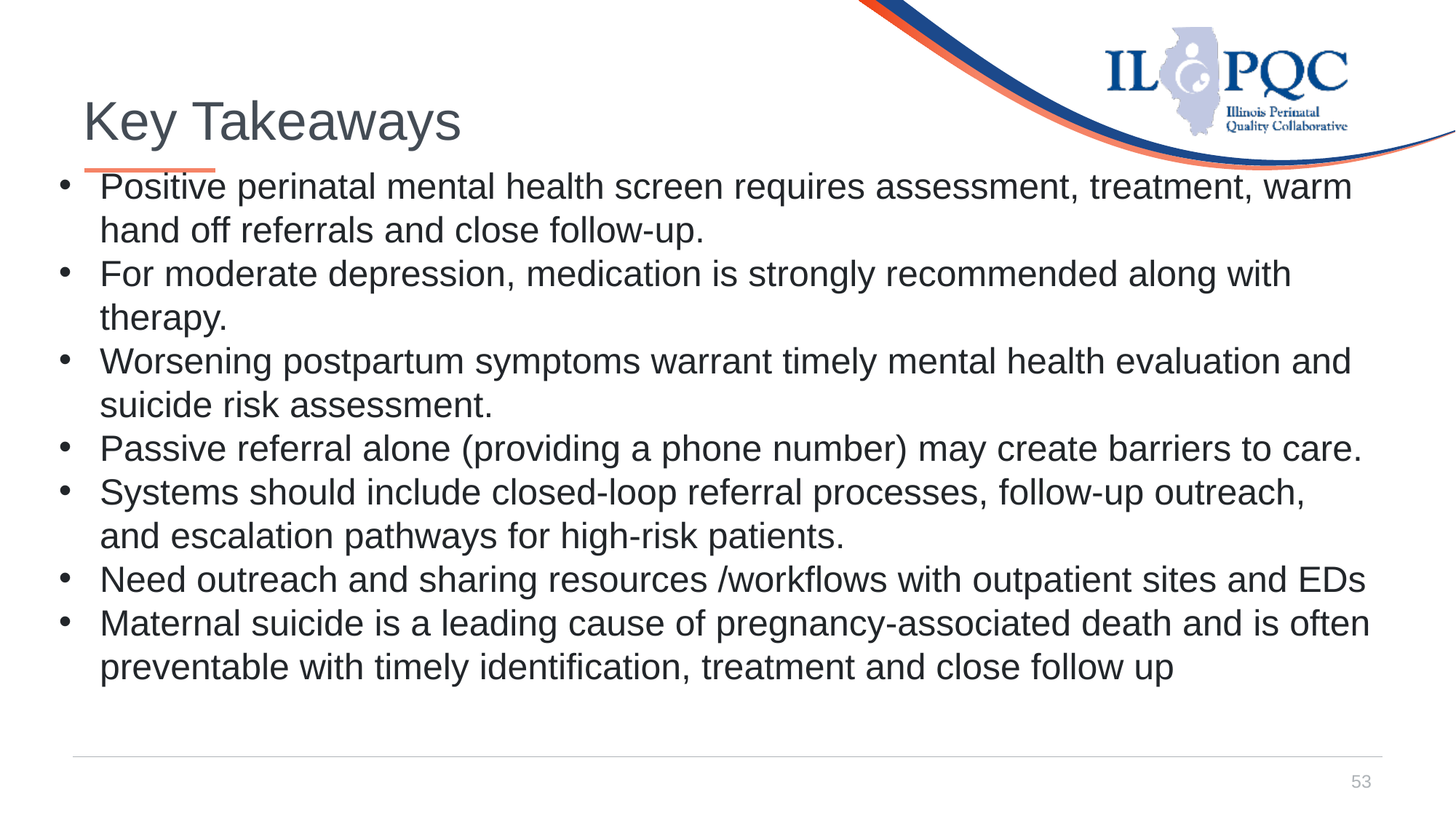

# Key Takeaways
Positive perinatal mental health screen requires assessment, treatment, warm hand off referrals and close follow-up.
For moderate depression, medication is strongly recommended along with therapy.
Worsening postpartum symptoms warrant timely mental health evaluation and suicide risk assessment.
Passive referral alone (providing a phone number) may create barriers to care.
Systems should include closed-loop referral processes, follow-up outreach, and escalation pathways for high-risk patients.
Need outreach and sharing resources /workflows with outpatient sites and EDs
Maternal suicide is a leading cause of pregnancy-associated death and is often preventable with timely identification, treatment and close follow up
53